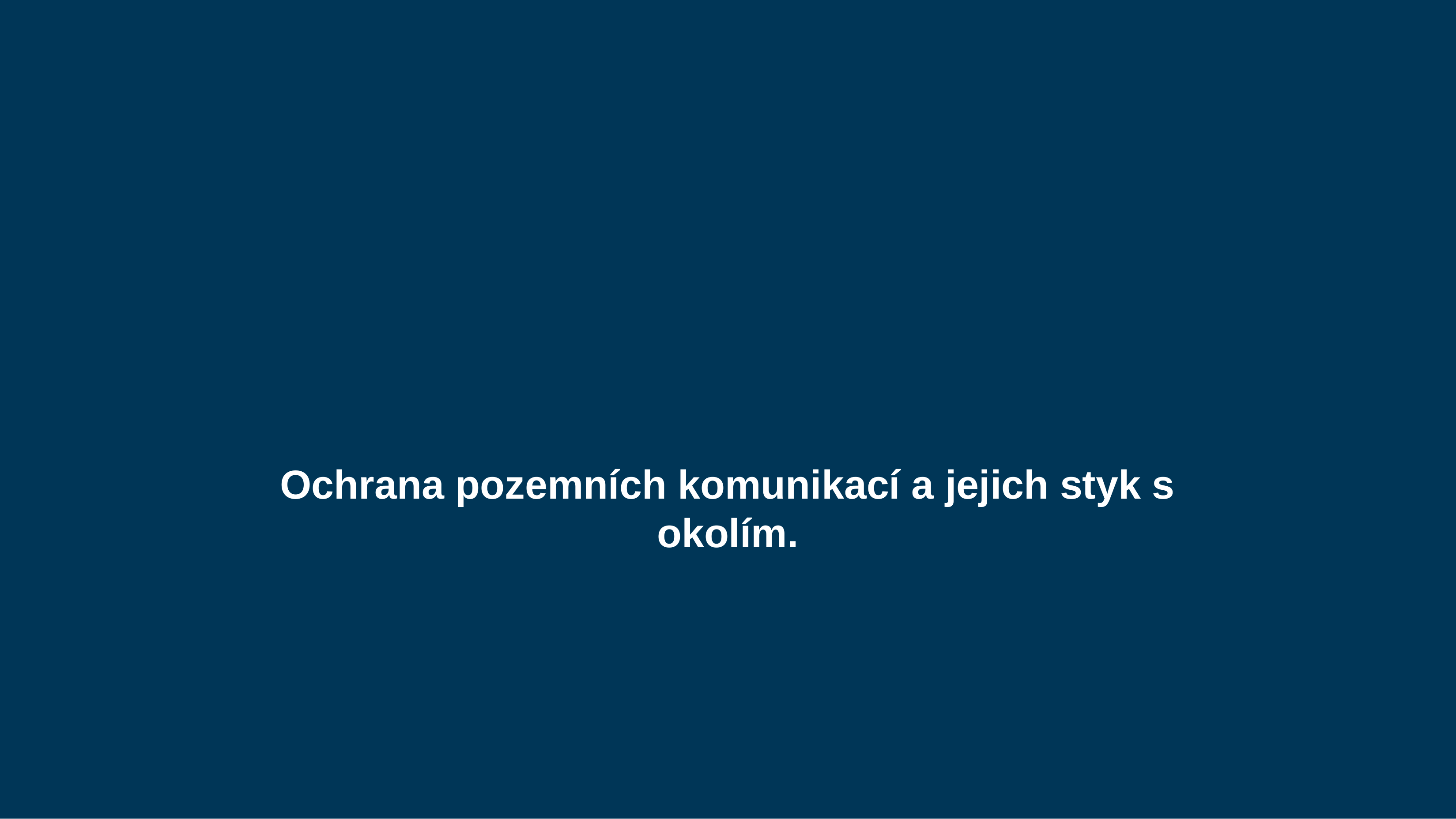

#
Ochrana pozemních komunikací a jejich styk s okolím.